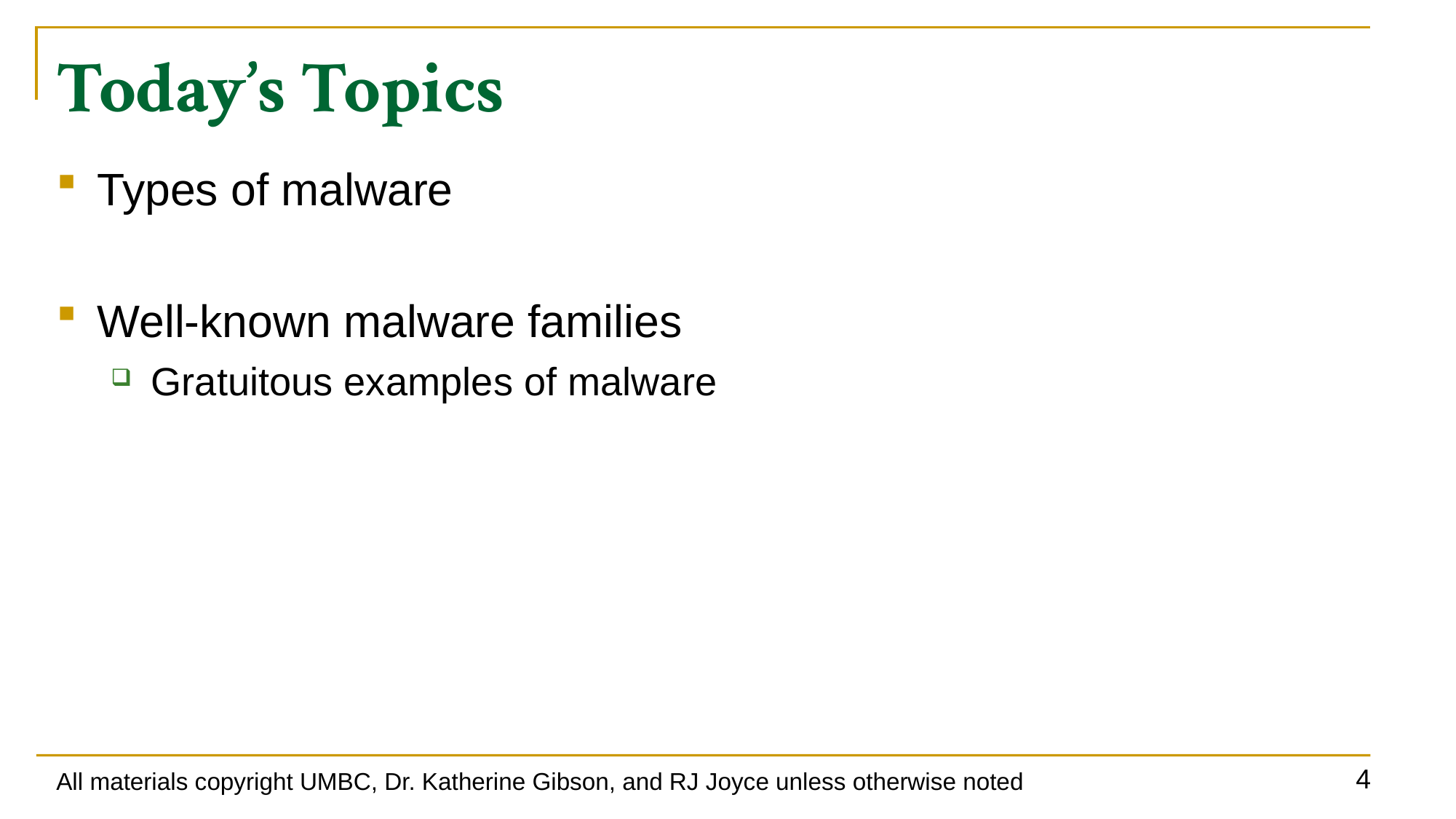

# Today’s Topics
Types of malware

Well-known malware families
Gratuitous examples of malware